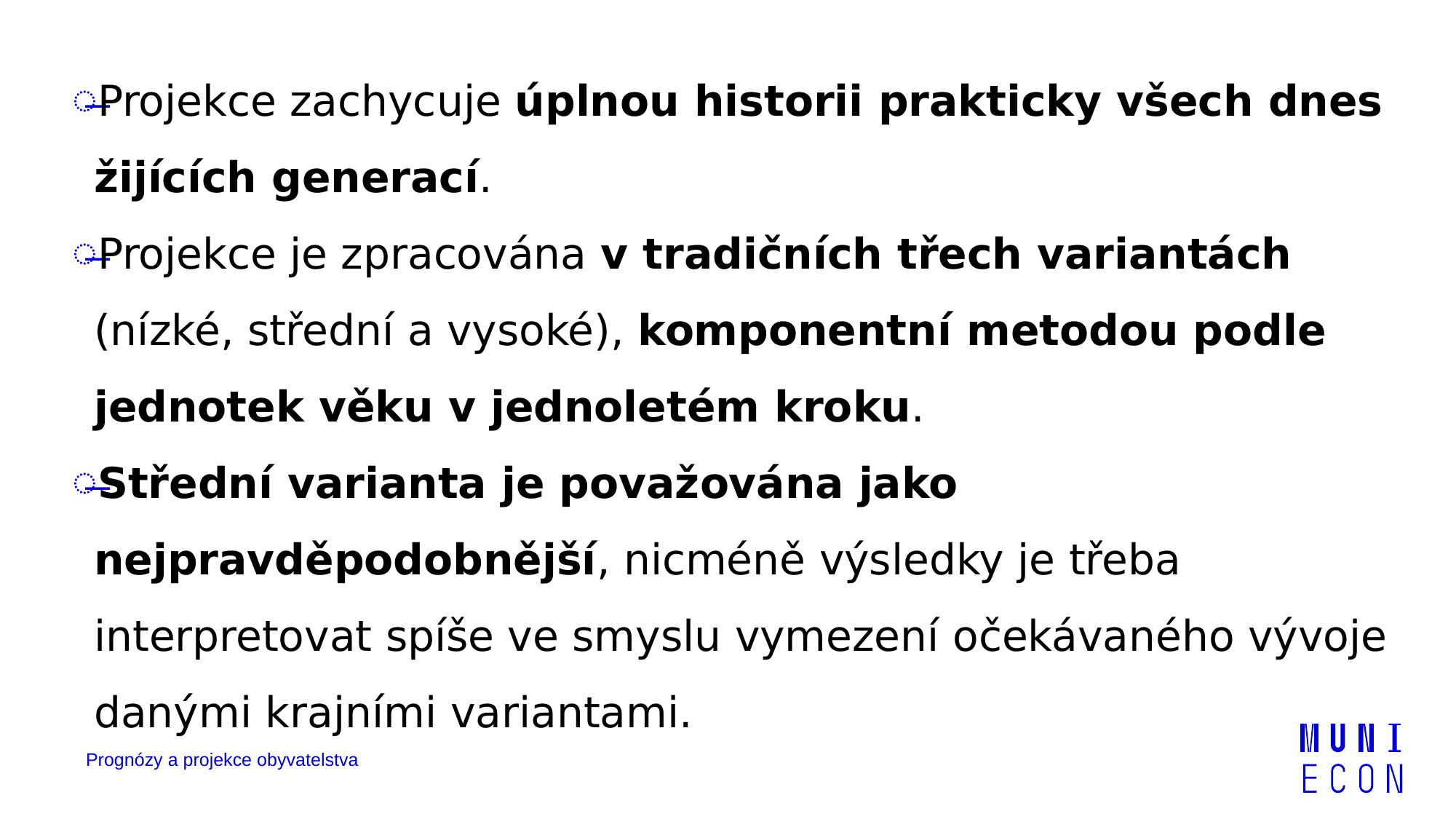

Projekce zachycuje úplnou historii prakticky všech dnes žijících generací.
Projekce je zpracována v tradičních třech variantách (nízké, střední a vysoké), komponentní metodou podle jednotek věku v jednoletém kroku.
Střední varianta je považována jako nejpravděpodobnější, nicméně výsledky je třeba interpretovat spíše ve smyslu vymezení očekávaného vývoje danými krajními variantami.

Prognózy a projekce obyvatelstva